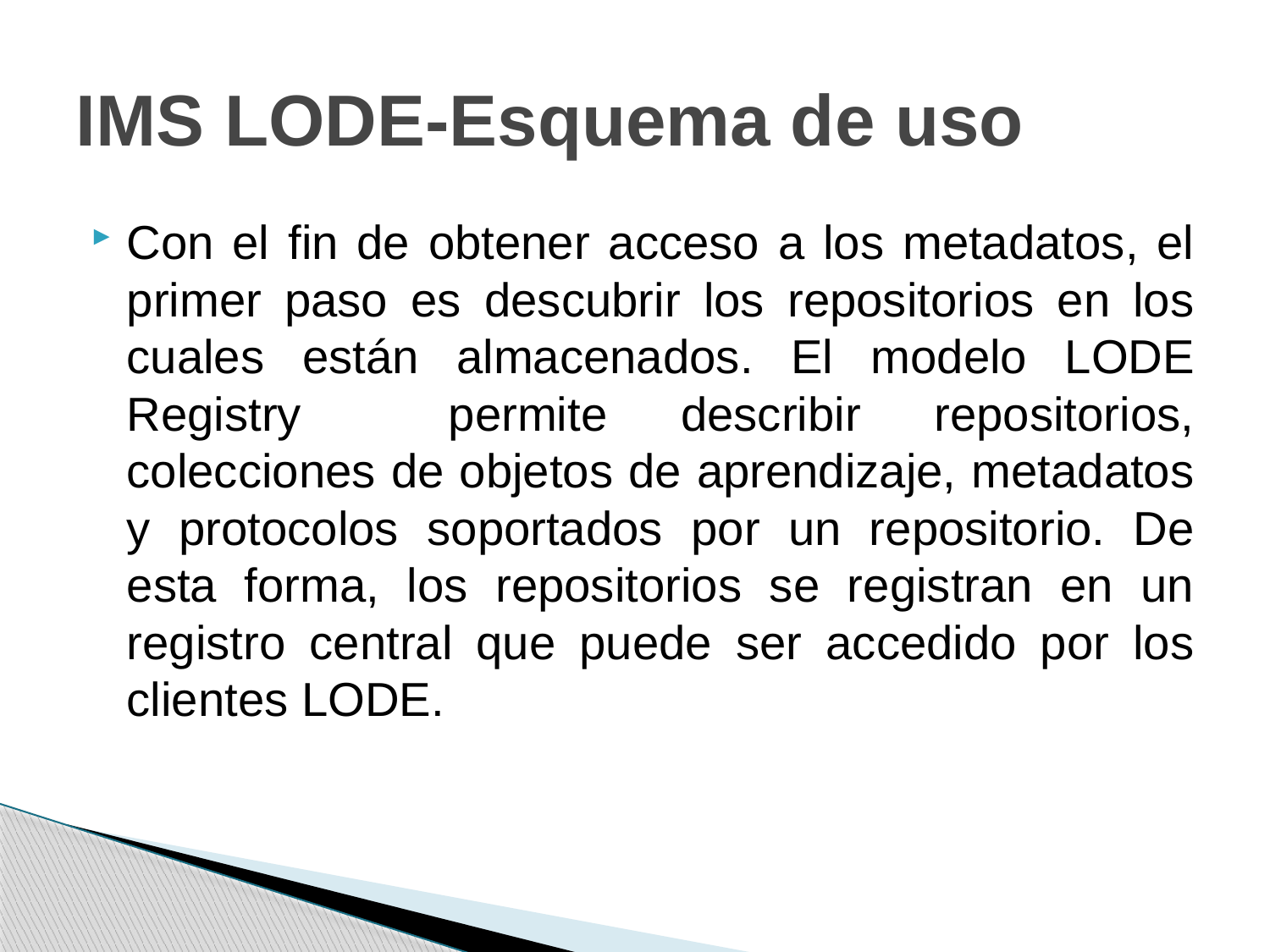

# IMS LODE-Esquema de uso
Con el fin de obtener acceso a los metadatos, el primer paso es descubrir los repositorios en los cuales están almacenados. El modelo LODE Registry  permite describir repositorios, colecciones de objetos de aprendizaje, metadatos y protocolos soportados por un repositorio. De esta forma, los repositorios se registran en un registro central que puede ser accedido por los clientes LODE.